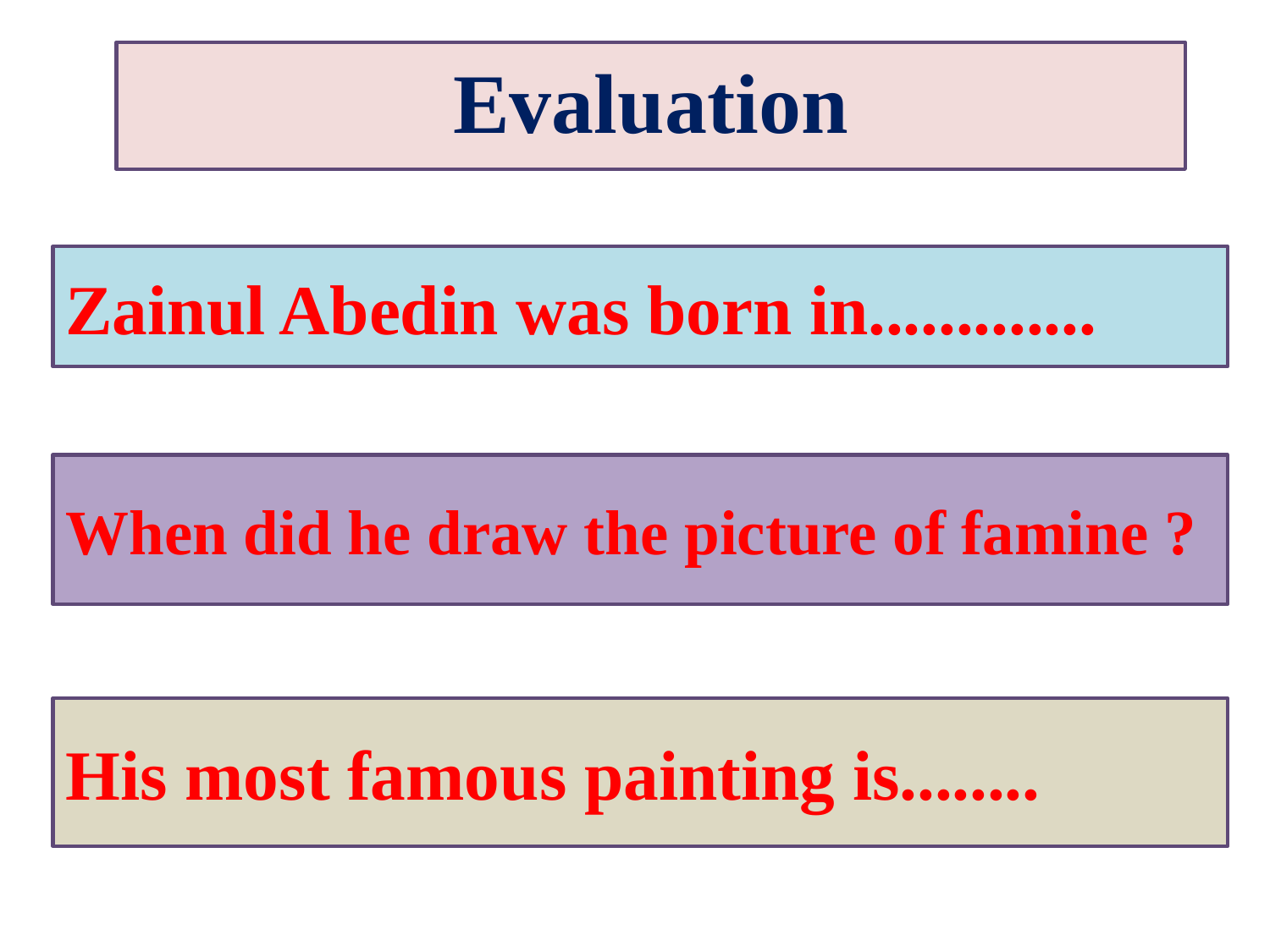

Evaluation
Zainul Abedin was born in.............
When did he draw the picture of famine ?
His most famous painting is........